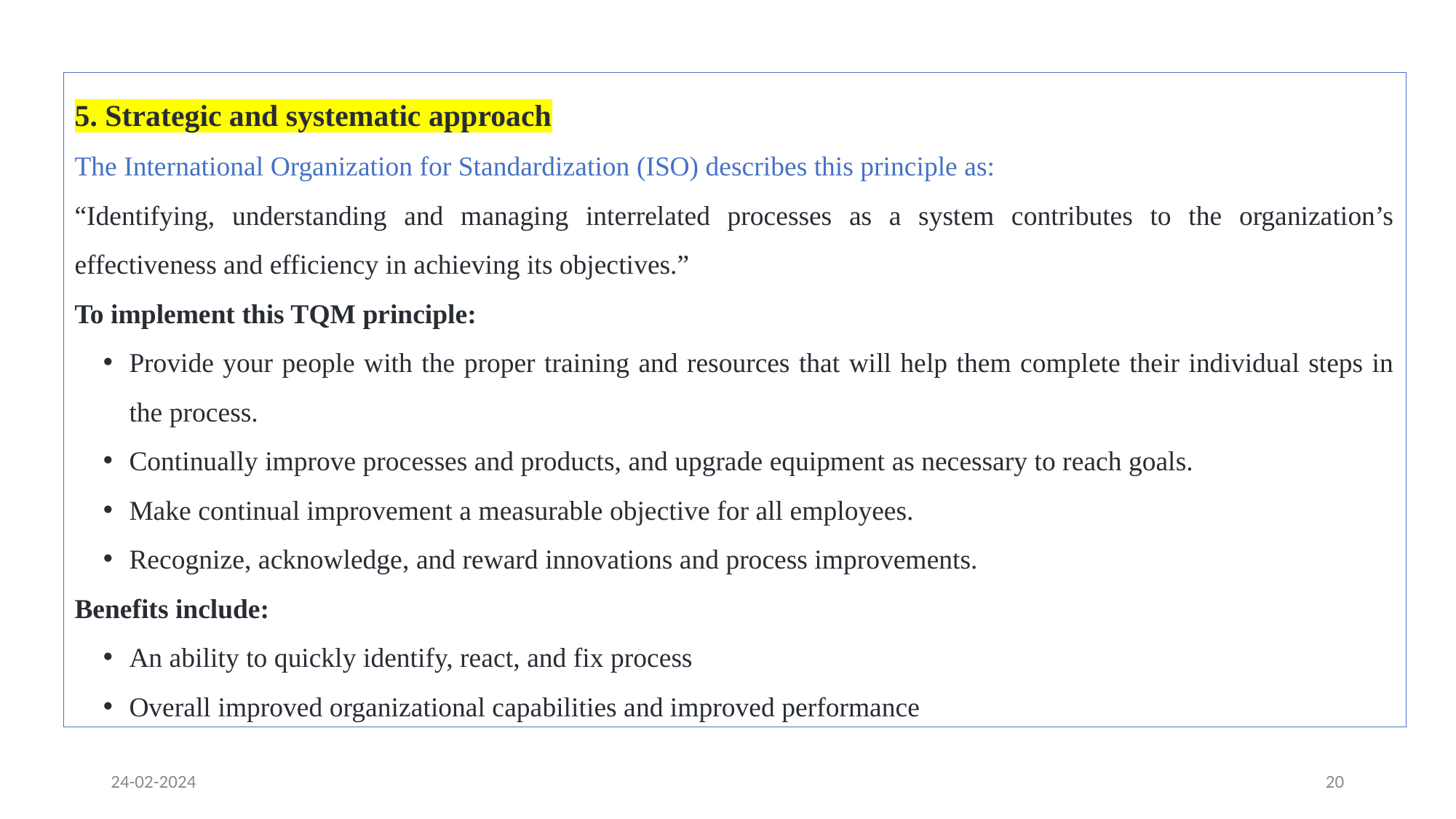

5. Strategic and systematic approach
The International Organization for Standardization (ISO) describes this principle as:
“Identifying, understanding and managing interrelated processes as a system contributes to the organization’s effectiveness and efficiency in achieving its objectives.”
To implement this TQM principle:
Provide your people with the proper training and resources that will help them complete their individual steps in the process.
Continually improve processes and products, and upgrade equipment as necessary to reach goals.
Make continual improvement a measurable objective for all employees.
Recognize, acknowledge, and reward innovations and process improvements.
Benefits include:
An ability to quickly identify, react, and fix process
Overall improved organizational capabilities and improved performance
24-02-2024
20